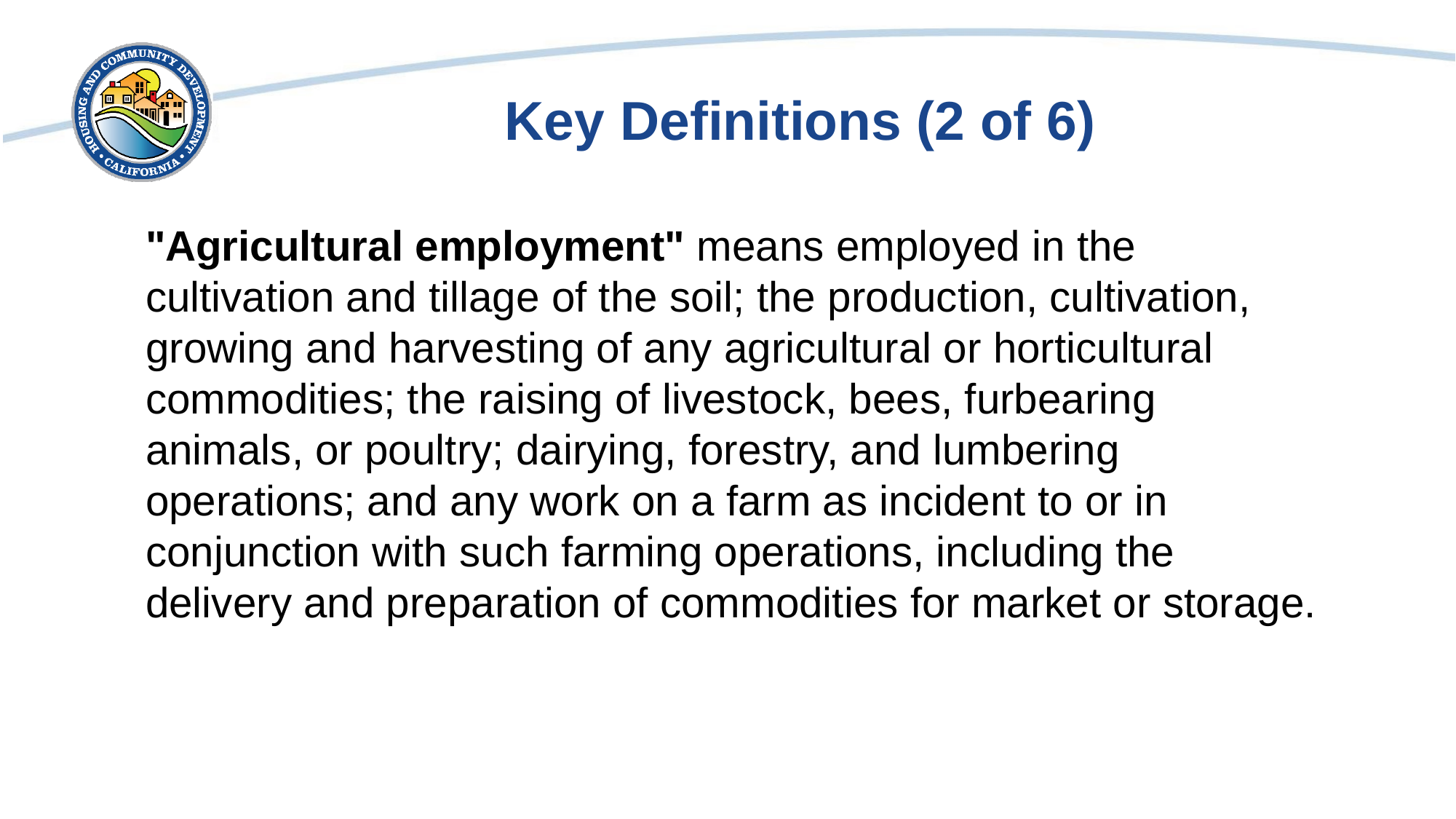

# Key Definitions (2 of 6)
"Agricultural employment" means employed in the cultivation and tillage of the soil; the production, cultivation, growing and harvesting of any agricultural or horticultural commodities; the raising of livestock, bees, furbearing animals, or poultry; dairying, forestry, and lumbering operations; and any work on a farm as incident to or in conjunction with such farming operations, including the delivery and preparation of commodities for market or storage.